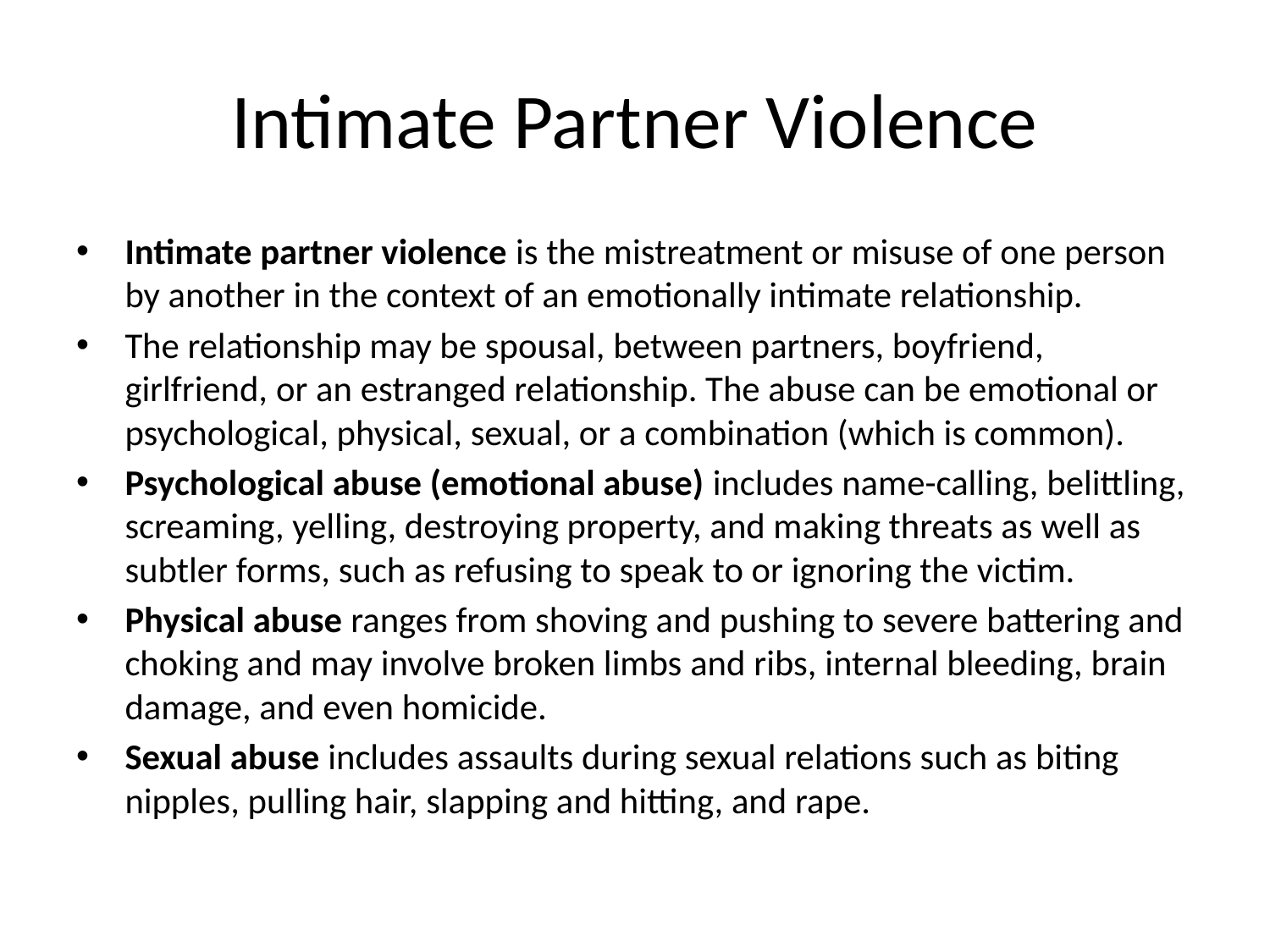

# Intimate Partner Violence
Intimate partner violence is the mistreatment or misuse of one person by another in the context of an emotionally intimate relationship.
The relationship may be spousal, between partners, boyfriend, girlfriend, or an estranged relationship. The abuse can be emotional or psychological, physical, sexual, or a combination (which is common).
Psychological abuse (emotional abuse) includes name-calling, belittling, screaming, yelling, destroying property, and making threats as well as subtler forms, such as refusing to speak to or ignoring the victim.
Physical abuse ranges from shoving and pushing to severe battering and choking and may involve broken limbs and ribs, internal bleeding, brain damage, and even homicide.
Sexual abuse includes assaults during sexual relations such as biting nipples, pulling hair, slapping and hitting, and rape.